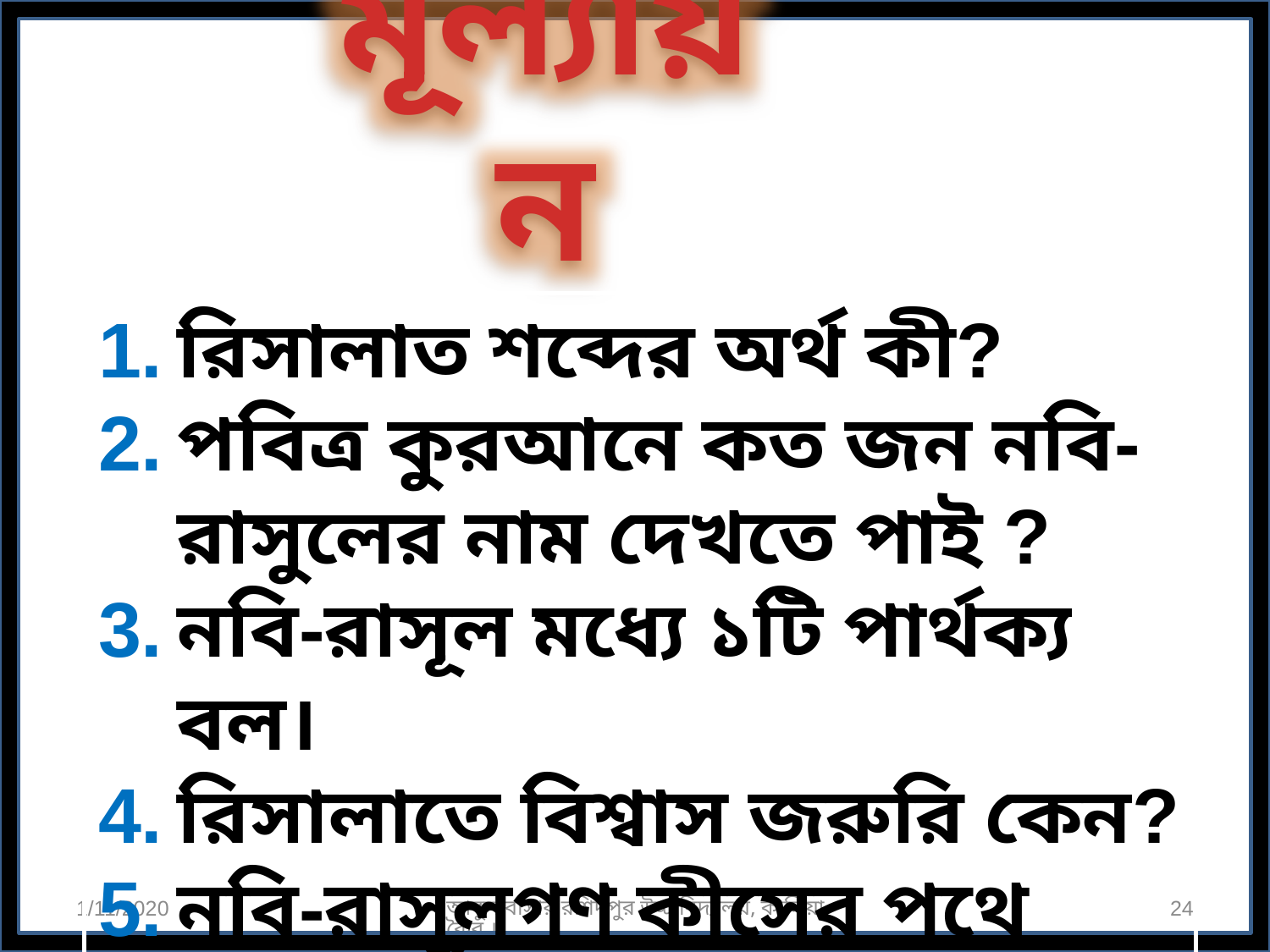

মূল্যায়ন
রিসালাত শব্দের অর্থ কী?
পবিত্র কুরআনে কত জন নবি-রাসুলের নাম দেখতে পাই ?
নবি-রাসূল মধ্যে ১টি পার্থক্য বল।
রিসালাতে বিশ্বাস জরুরি কেন?
নবি-রাসূলগণ কীসের পথে ডাকতেন ?
1/11/2020
আবুল বাসার রশিদপুর উচ্চ বিদ্যালয়, কালিয়াকৈর ।
24